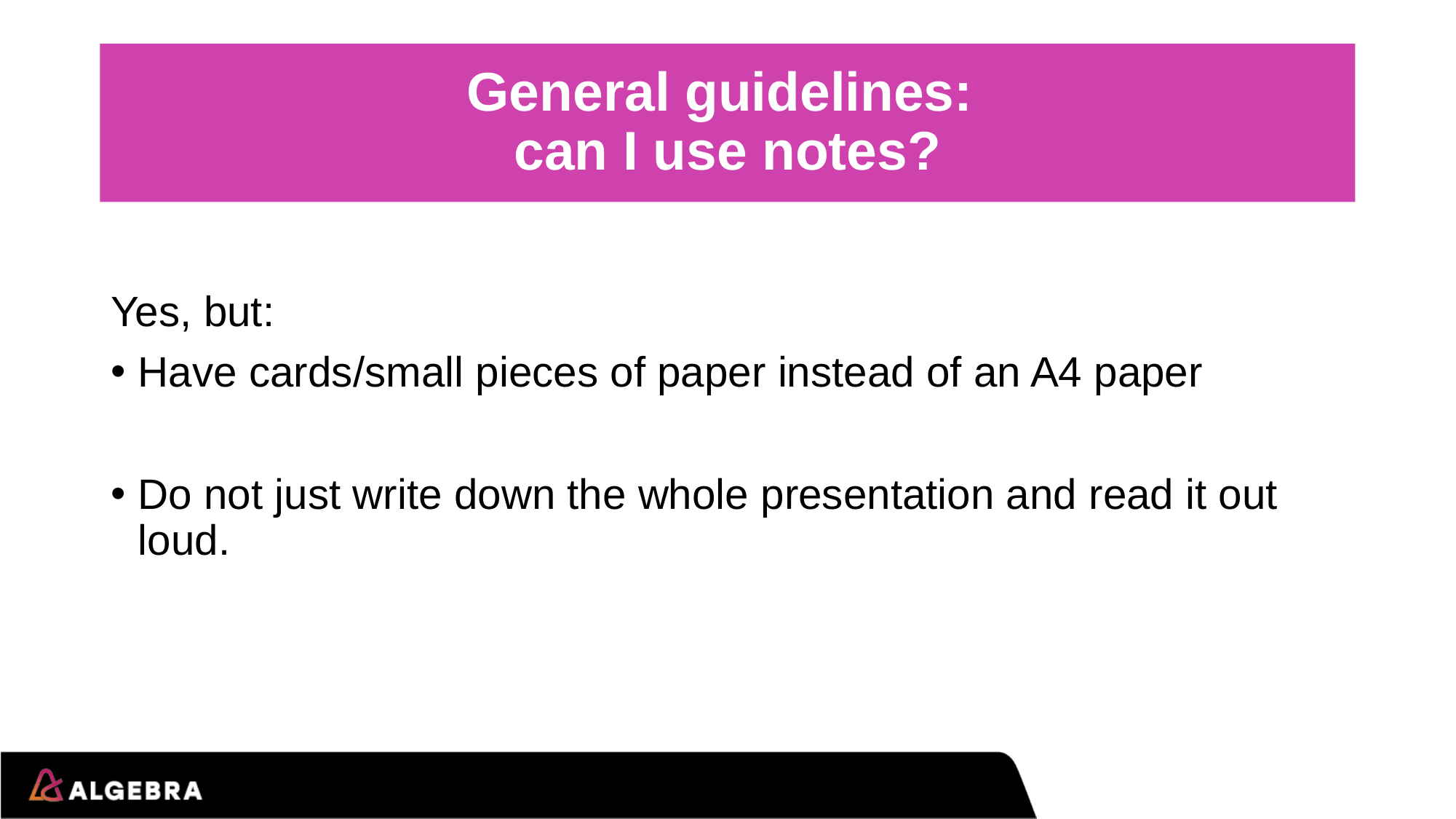

# General guidelines: can I use notes?

Yes, but:
Have cards/small pieces of paper instead of an A4 paper

Do not just write down the whole presentation and read it out loud.